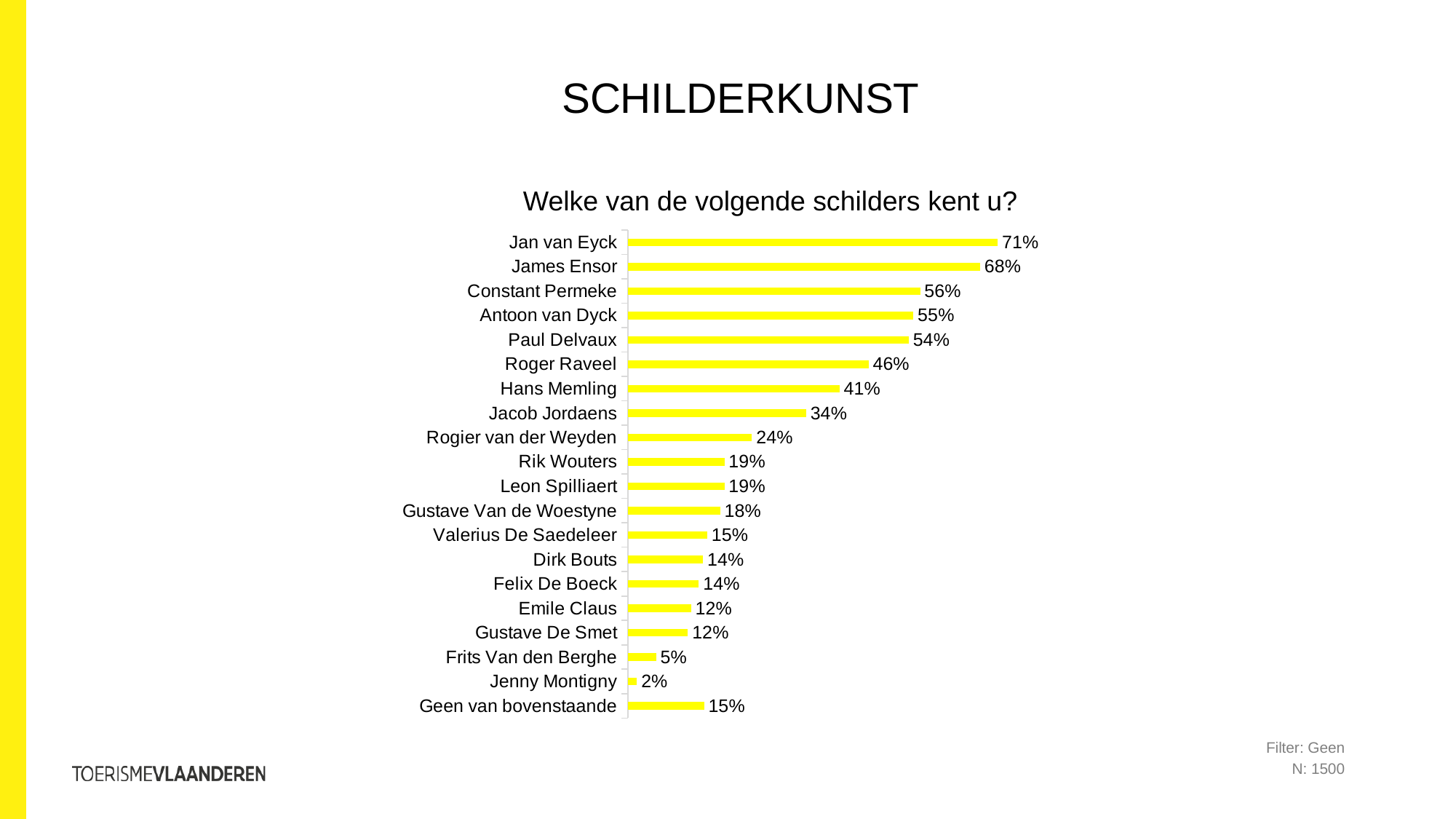

SCHILDERKUNST
Welke van de volgende schilders kent u?

### Chart

| Category | Kolom1 |
|---|---|
| Jan van Eyck | 0.71 |
| James Ensor | 0.6759999999999999 |
| Constant Permeke | 0.561 |
| Antoon van Dyck | 0.5479999999999999 |
| Paul Delvaux | 0.539 |
| Roger Raveel | 0.462 |
| Hans Memling | 0.406 |
| Jacob Jordaens | 0.342 |
| Rogier van der Weyden | 0.238 |
| Rik Wouters | 0.185 |
| Leon Spilliaert | 0.185 |
| Gustave Van de Woestyne | 0.177 |
| Valerius De Saedeleer | 0.152 |
| Dirk Bouts | 0.144 |
| Felix De Boeck | 0.136 |
| Emile Claus | 0.121 |
| Gustave De Smet | 0.115 |
| Frits Van den Berghe | 0.05400000000000001 |
| Jenny Montigny | 0.017 |
| Geen van bovenstaande | 0.146 |
Filter: Geen
N: 1500